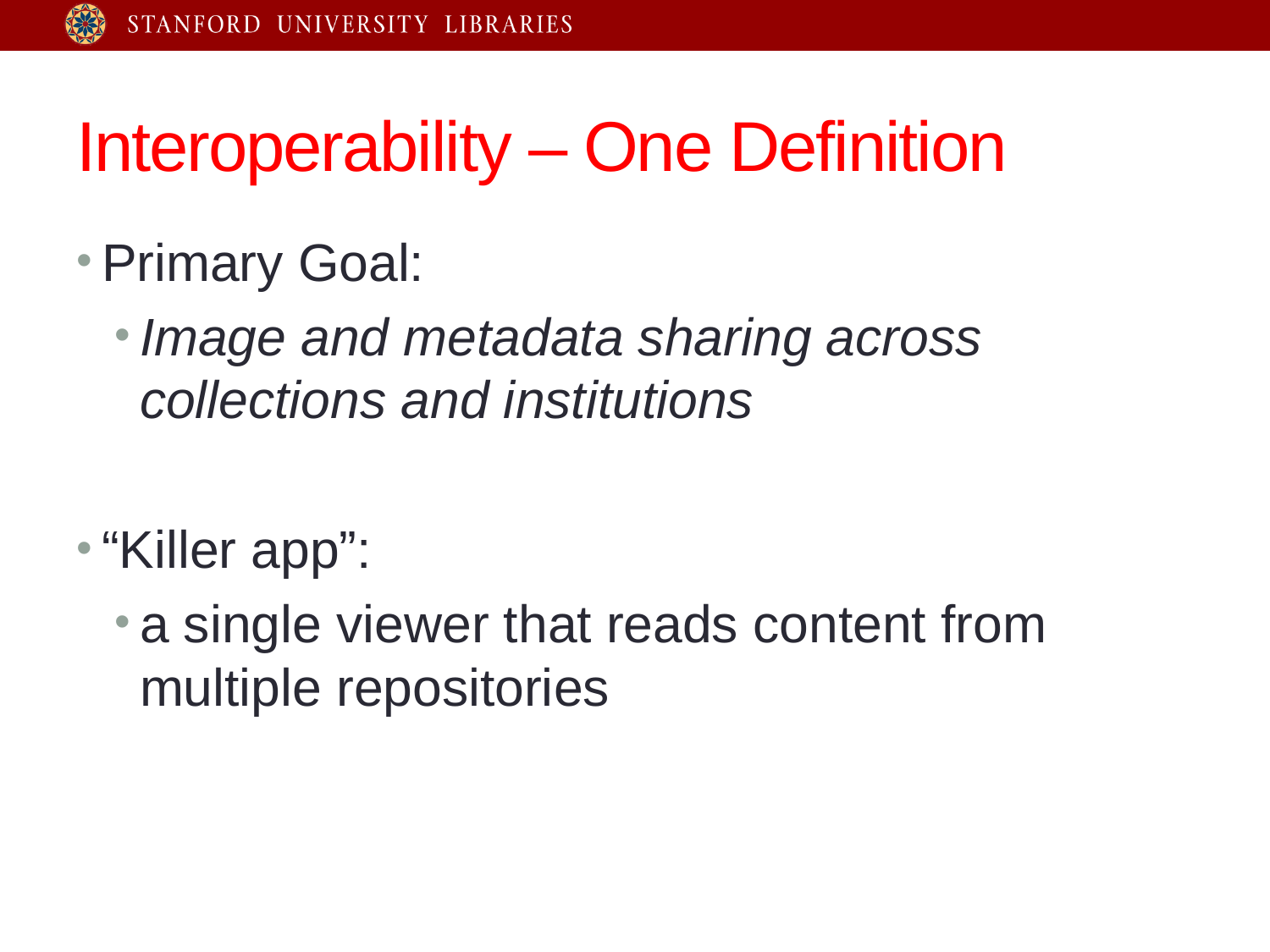

# Interoperability – One Definition
Primary Goal:
Image and metadata sharing across collections and institutions

“Killer app”:
a single viewer that reads content from multiple repositories